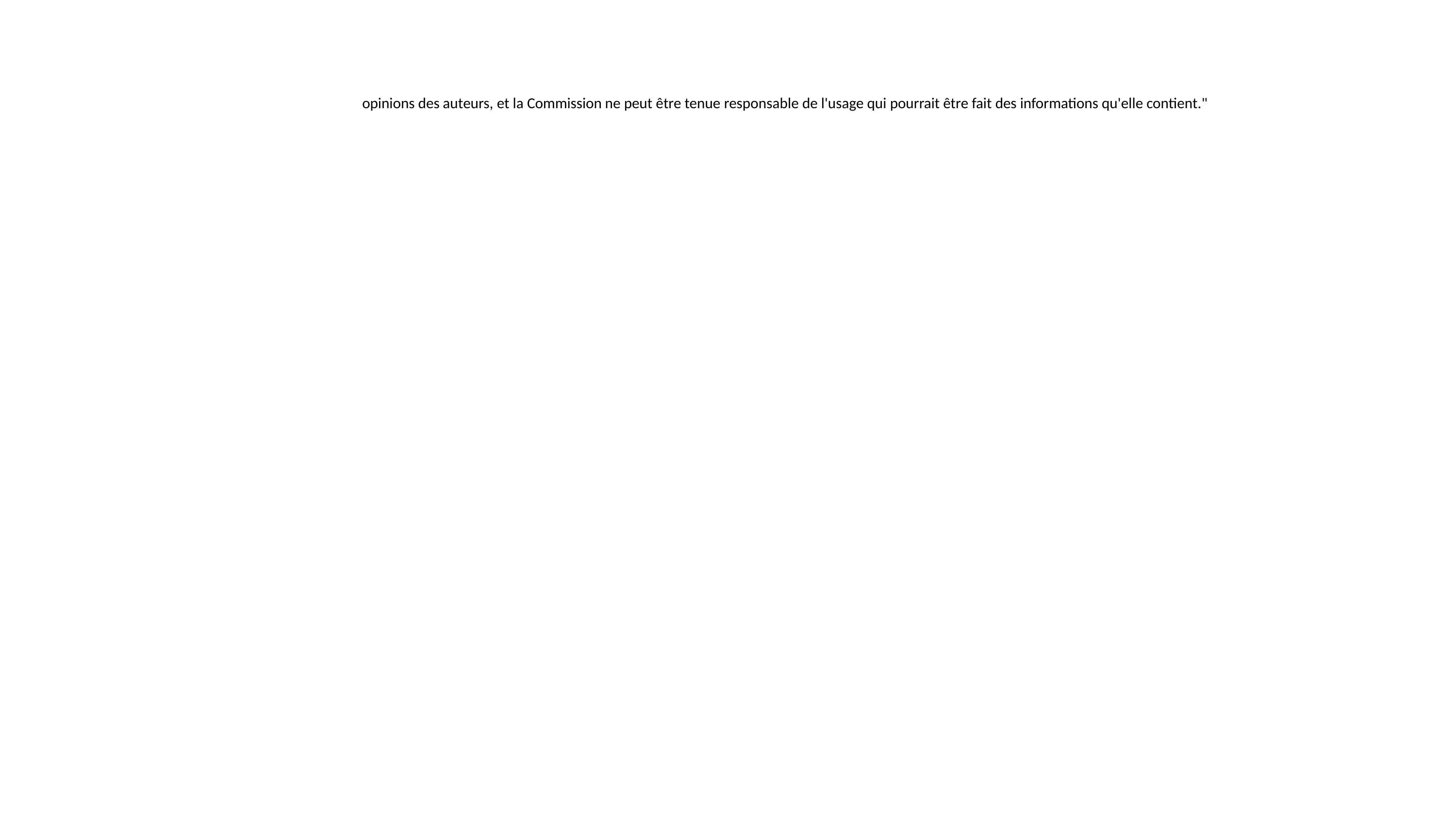

opinions des auteurs, et la Commission ne peut être tenue responsable de l'usage qui pourrait être fait des informations qu'elle contient."